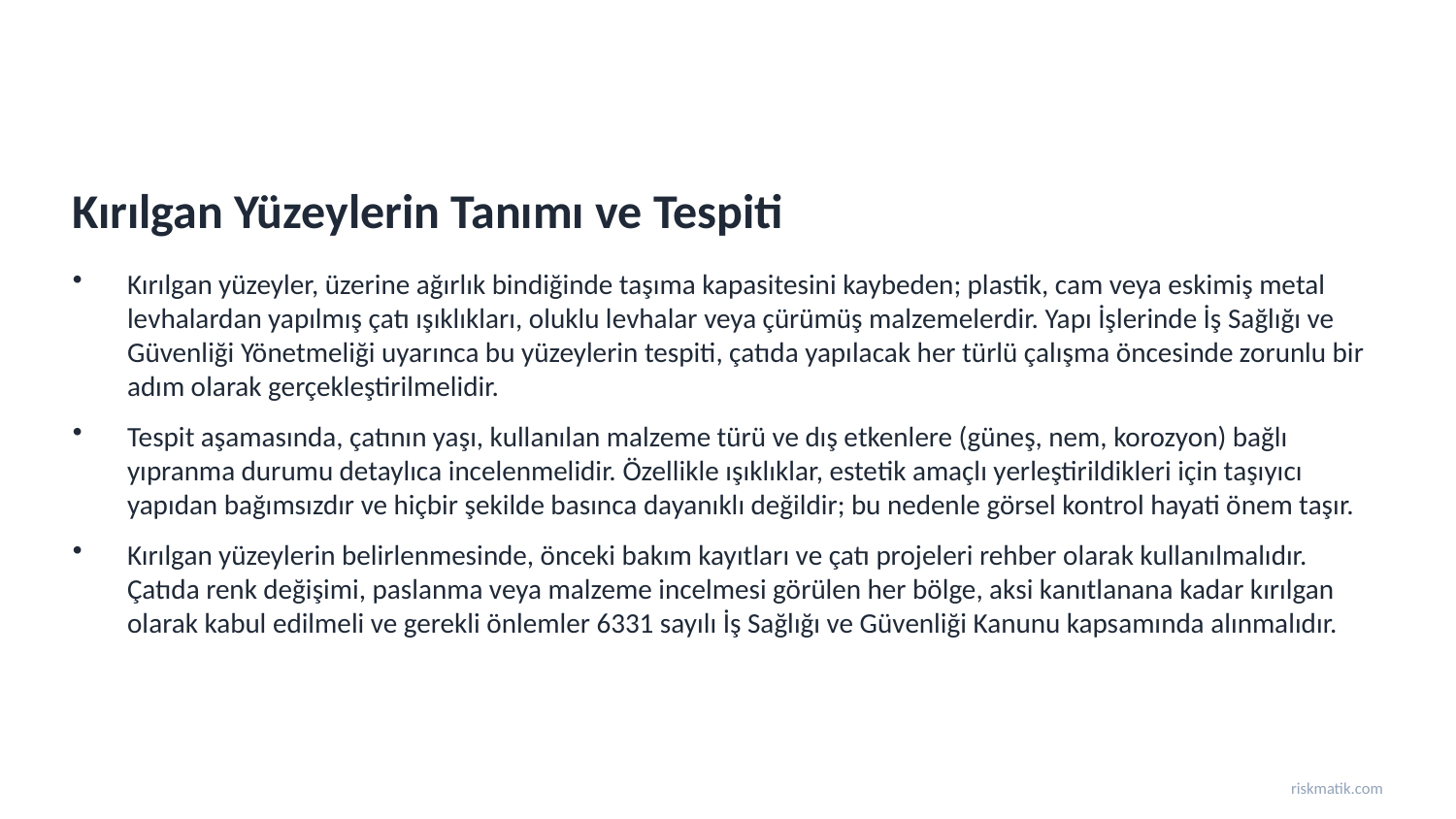

Kırılgan Yüzeylerin Tanımı ve Tespiti
Kırılgan yüzeyler, üzerine ağırlık bindiğinde taşıma kapasitesini kaybeden; plastik, cam veya eskimiş metal levhalardan yapılmış çatı ışıklıkları, oluklu levhalar veya çürümüş malzemelerdir. Yapı İşlerinde İş Sağlığı ve Güvenliği Yönetmeliği uyarınca bu yüzeylerin tespiti, çatıda yapılacak her türlü çalışma öncesinde zorunlu bir adım olarak gerçekleştirilmelidir.
Tespit aşamasında, çatının yaşı, kullanılan malzeme türü ve dış etkenlere (güneş, nem, korozyon) bağlı yıpranma durumu detaylıca incelenmelidir. Özellikle ışıklıklar, estetik amaçlı yerleştirildikleri için taşıyıcı yapıdan bağımsızdır ve hiçbir şekilde basınca dayanıklı değildir; bu nedenle görsel kontrol hayati önem taşır.
Kırılgan yüzeylerin belirlenmesinde, önceki bakım kayıtları ve çatı projeleri rehber olarak kullanılmalıdır. Çatıda renk değişimi, paslanma veya malzeme incelmesi görülen her bölge, aksi kanıtlanana kadar kırılgan olarak kabul edilmeli ve gerekli önlemler 6331 sayılı İş Sağlığı ve Güvenliği Kanunu kapsamında alınmalıdır.
riskmatik.com